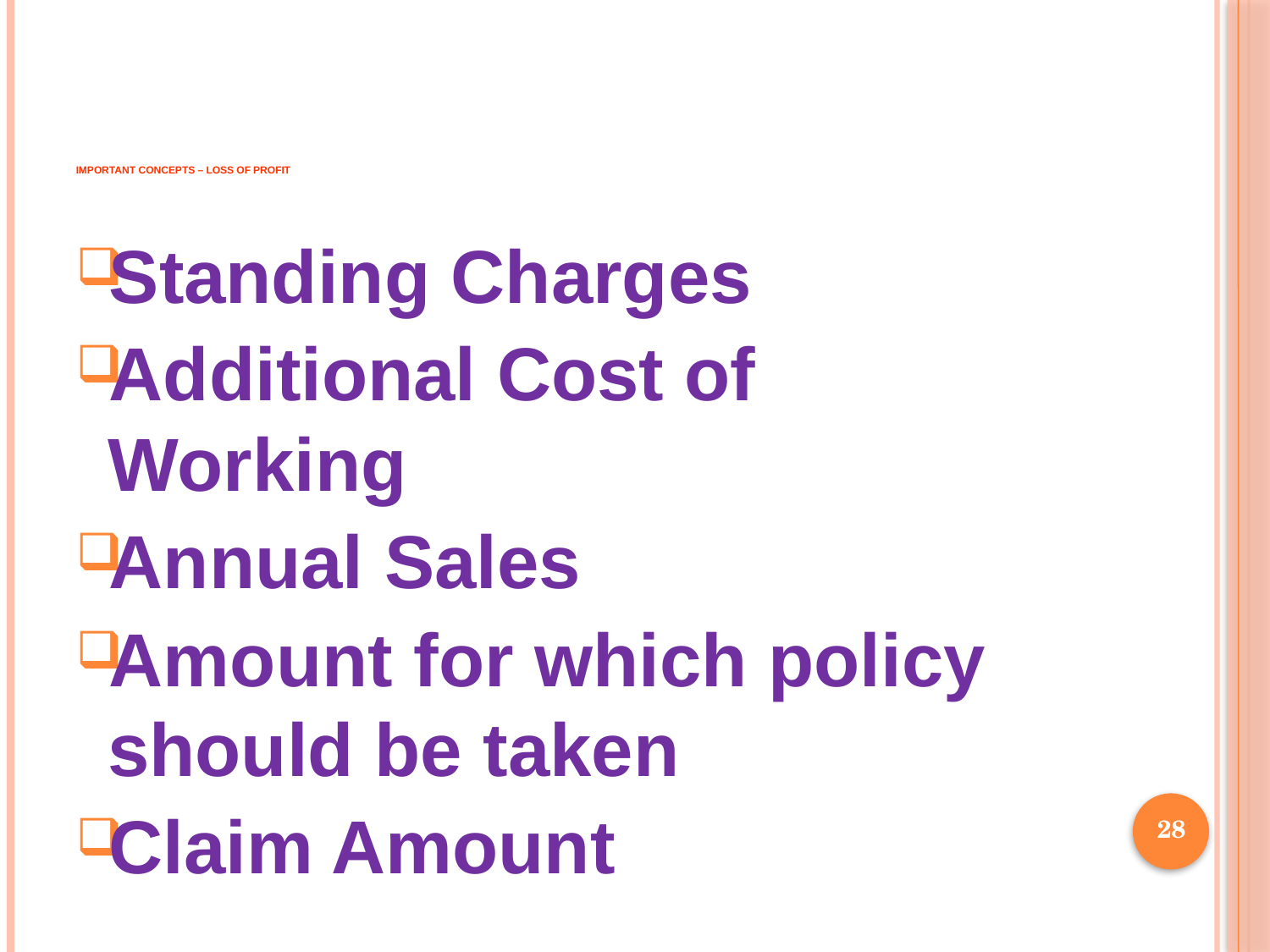

# important concepts – loss of profit
Standing Charges
Additional Cost of     Working
Annual Sales
Amount for which policy should be taken
Claim Amount

28